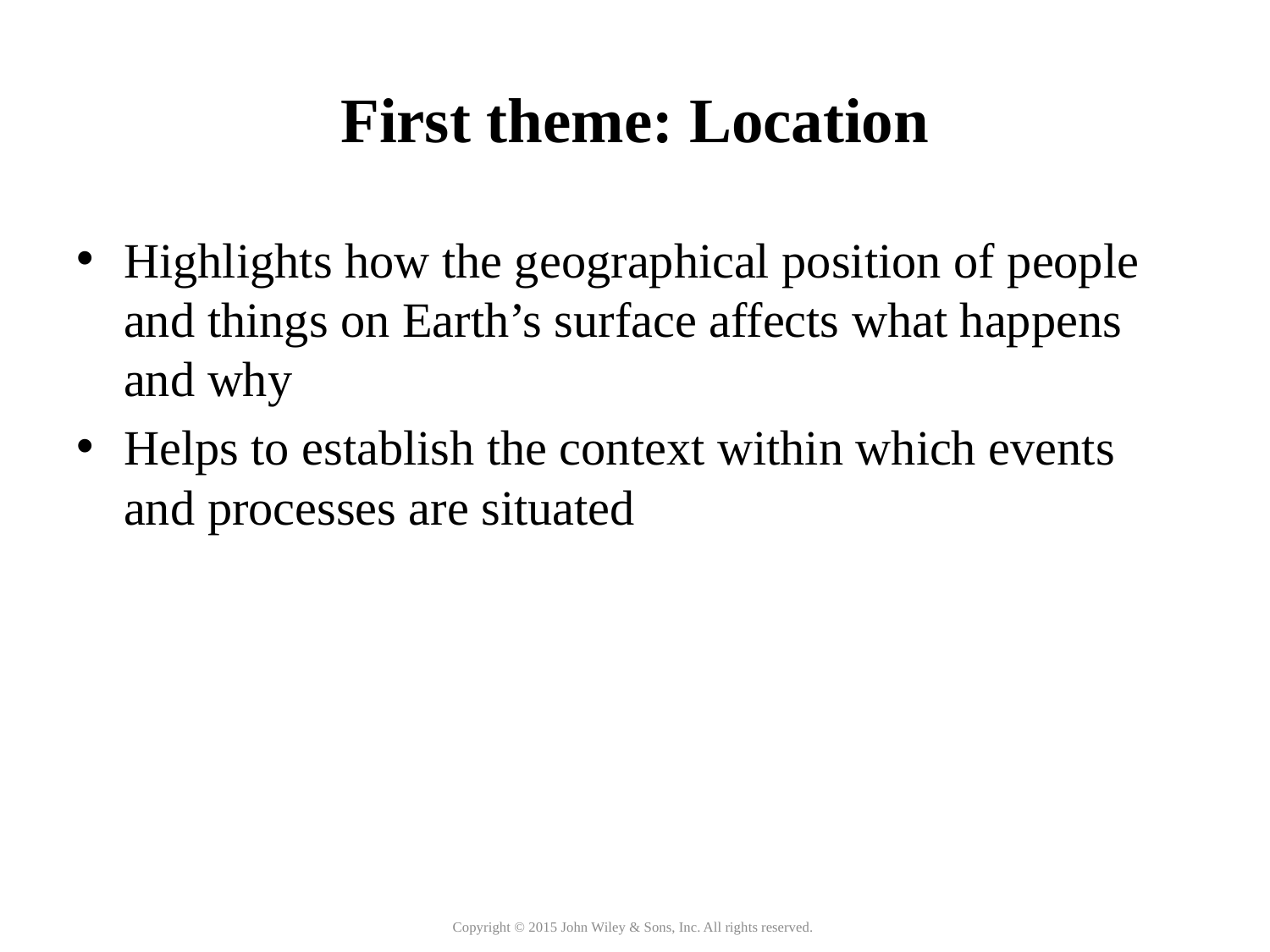

# First theme: Location
Highlights how the geographical position of people and things on Earth’s surface affects what happens and why
Helps to establish the context within which events and processes are situated
Copyright © 2015 John Wiley & Sons, Inc. All rights reserved.